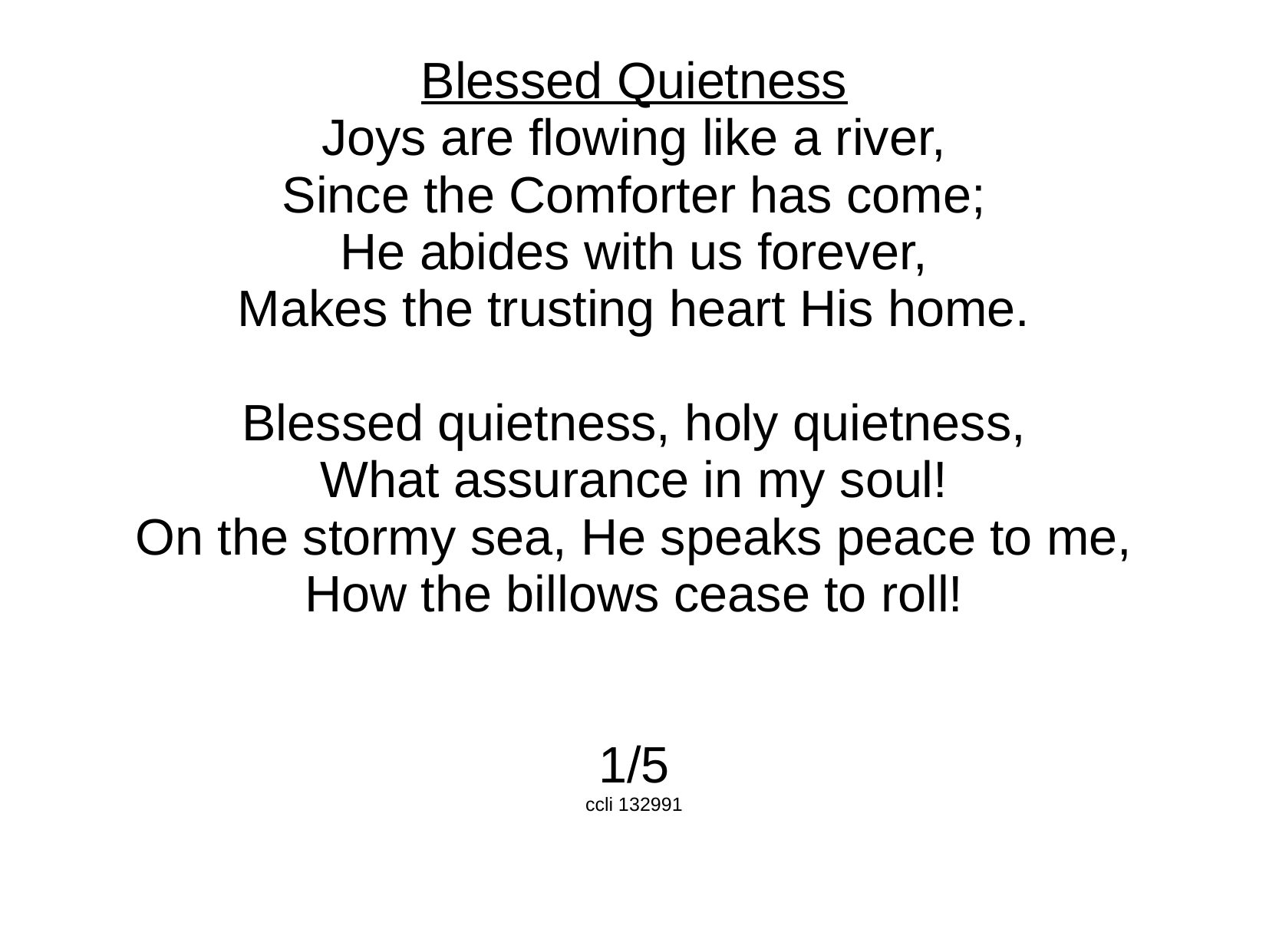

Blessed Quietness
Joys are flowing like a river,
Since the Comforter has come;
He abides with us forever,
Makes the trusting heart His home.

Blessed quietness, holy quietness,
What assurance in my soul!
On the stormy sea, He speaks peace to me,
How the billows cease to roll!

1/5
ccli 132991